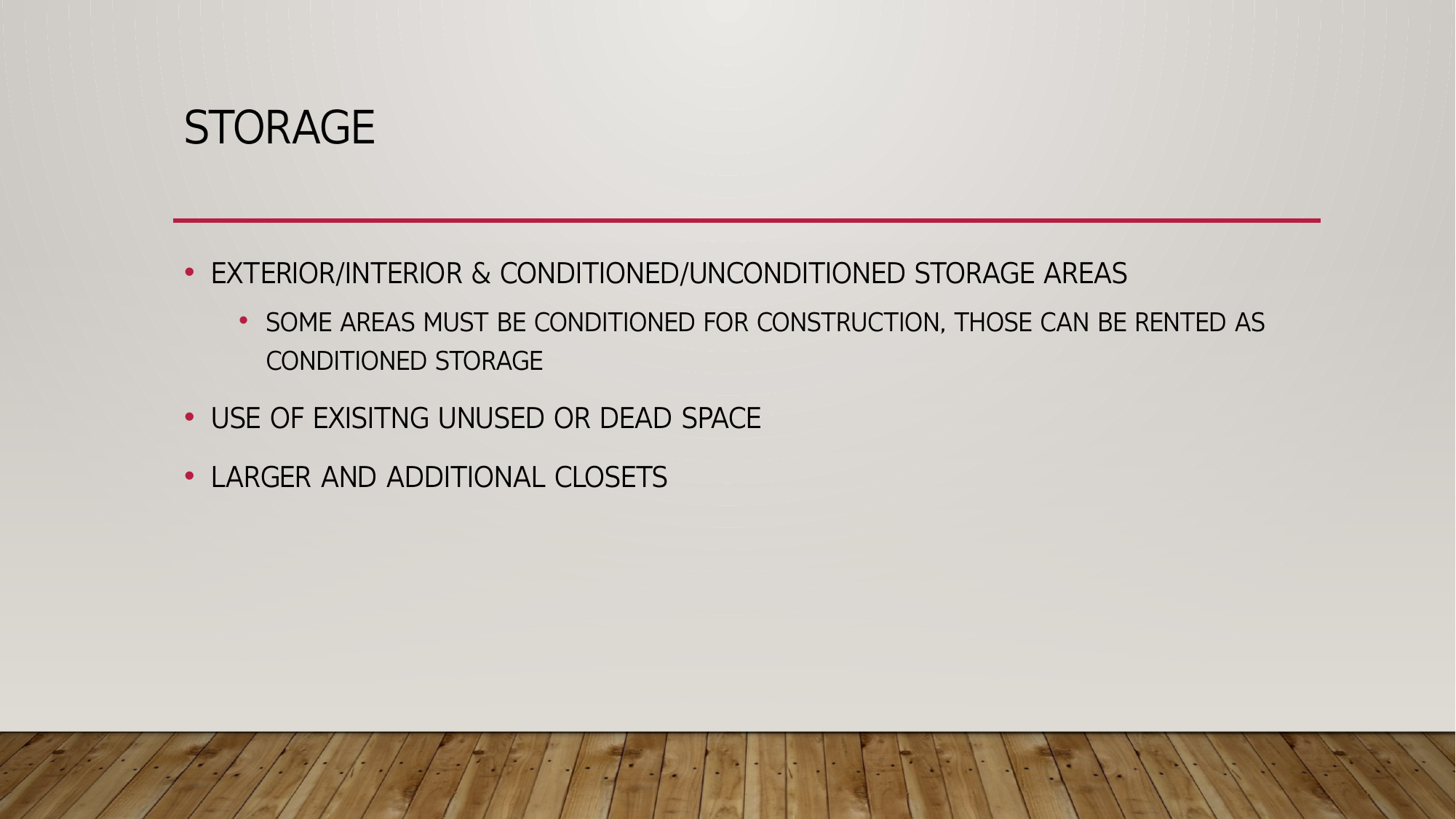

# STORAGE
EXTERIOR/INTERIOR & CONDITIONED/UNCONDITIONED STORAGE AREAS
SOME AREAS MUST BE CONDITIONED FOR CONSTRUCTION, THOSE CAN BE RENTED AS CONDITIONED STORAGE
USE OF EXISITNG UNUSED OR DEAD SPACE
LARGER AND ADDITIONAL CLOSETS